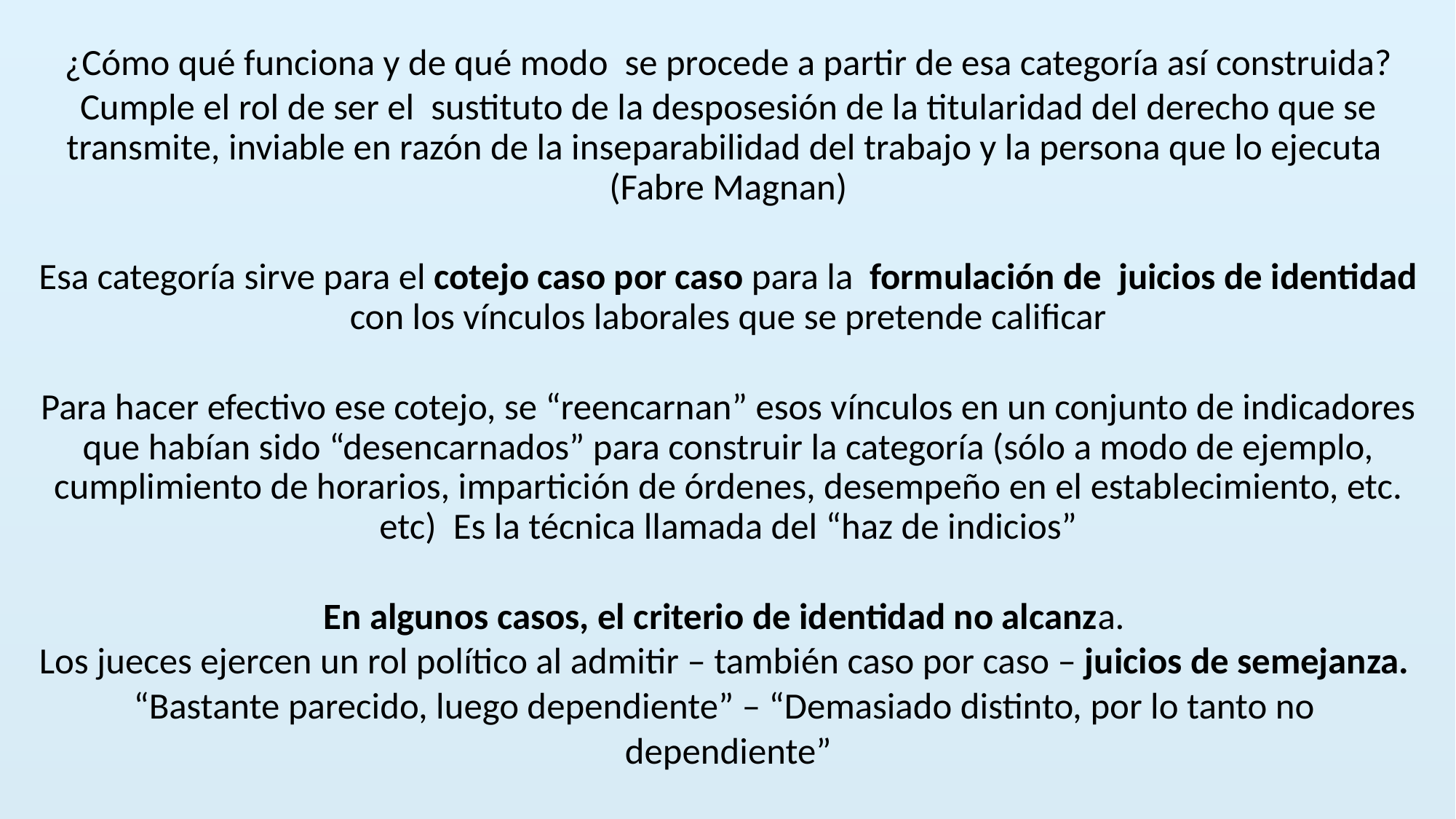

¿Cómo qué funciona y de qué modo  se procede a partir de esa categoría así construida?
Cumple el rol de ser el  sustituto de la desposesión de la titularidad del derecho que se transmite, inviable en razón de la inseparabilidad del trabajo y la persona que lo ejecuta  (Fabre Magnan)

Esa categoría sirve para el cotejo caso por caso para la  formulación de  juicios de identidad con los vínculos laborales que se pretende calificar

Para hacer efectivo ese cotejo, se “reencarnan” esos vínculos en un conjunto de indicadores que habían sido “desencarnados” para construir la categoría (sólo a modo de ejemplo, cumplimiento de horarios, impartición de órdenes, desempeño en el establecimiento, etc. etc)  Es la técnica llamada del “haz de indicios”

En algunos casos, el criterio de identidad no alcanza.
Los jueces ejercen un rol político al admitir – también caso por caso – juicios de semejanza.
“Bastante parecido, luego dependiente” – “Demasiado distinto, por lo tanto no
dependiente”

#